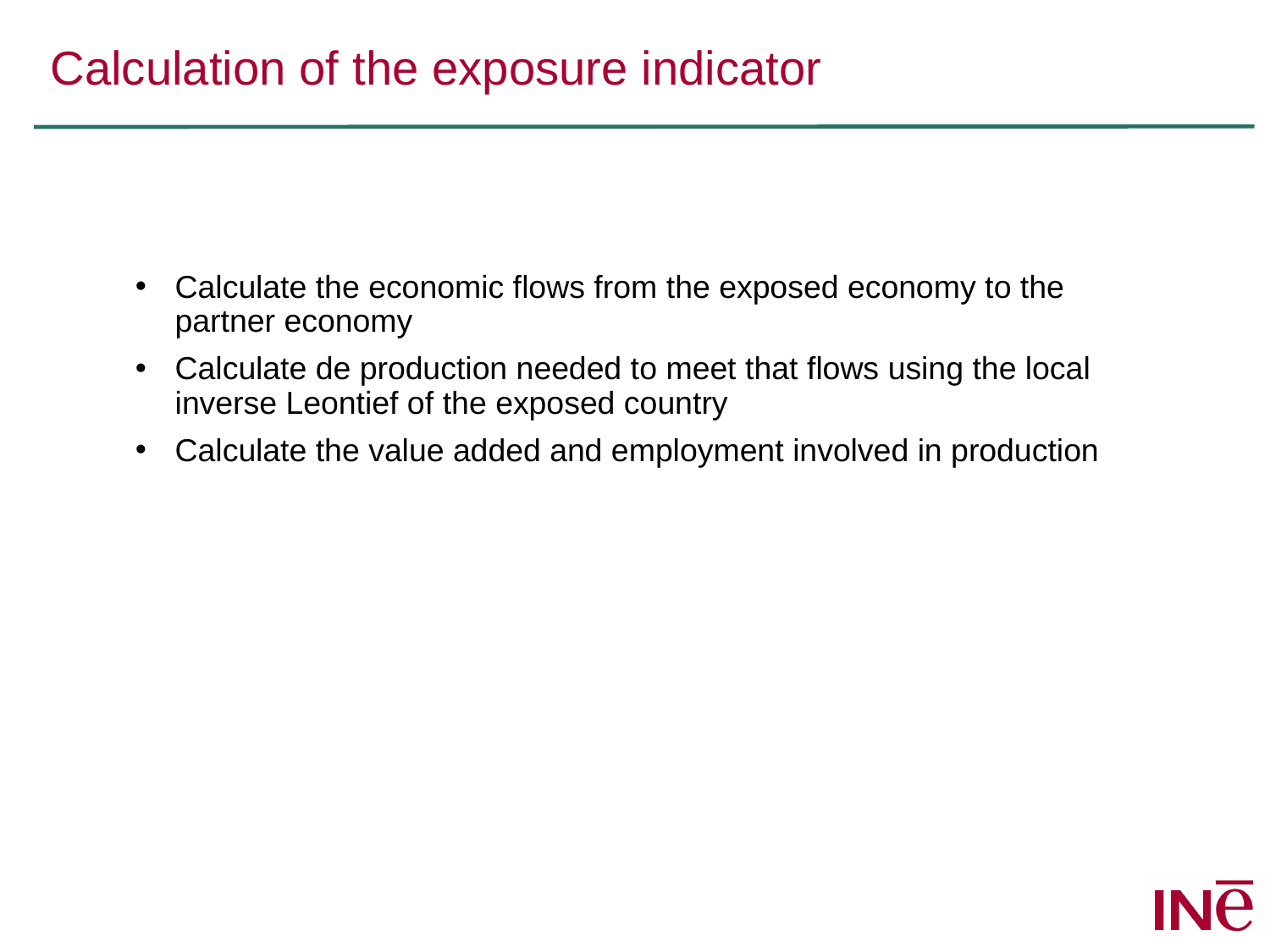

# Calculation of the exposure indicator
Calculate the economic flows from the exposed economy to the partner economy
Calculate de production needed to meet that flows using the local inverse Leontief of the exposed country
Calculate the value added and employment involved in production